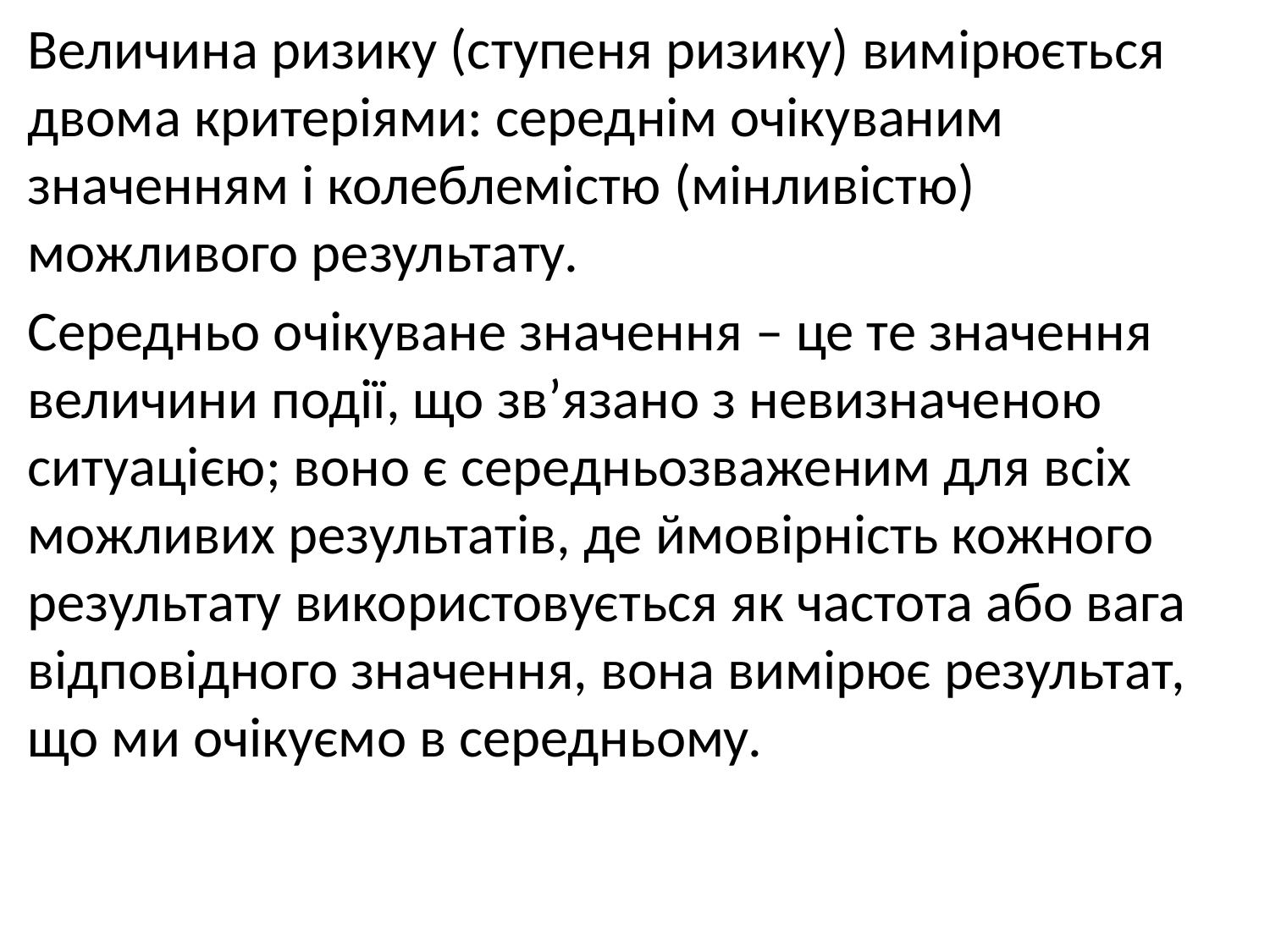

Величина ризику (ступеня ризику) вимірюється двома критеріями: середнім очікуваним значенням і колеблемістю (мінливістю) можливого результату.
Середньо очікуване значення – це те значення величини події, що зв’язано з невизначеною ситуацією; воно є середньозваженим для всіх можливих результатів, де ймовірність кожного результату використовується як частота або вага відповідного значення, вона вимірює результат, що ми очікуємо в середньому.